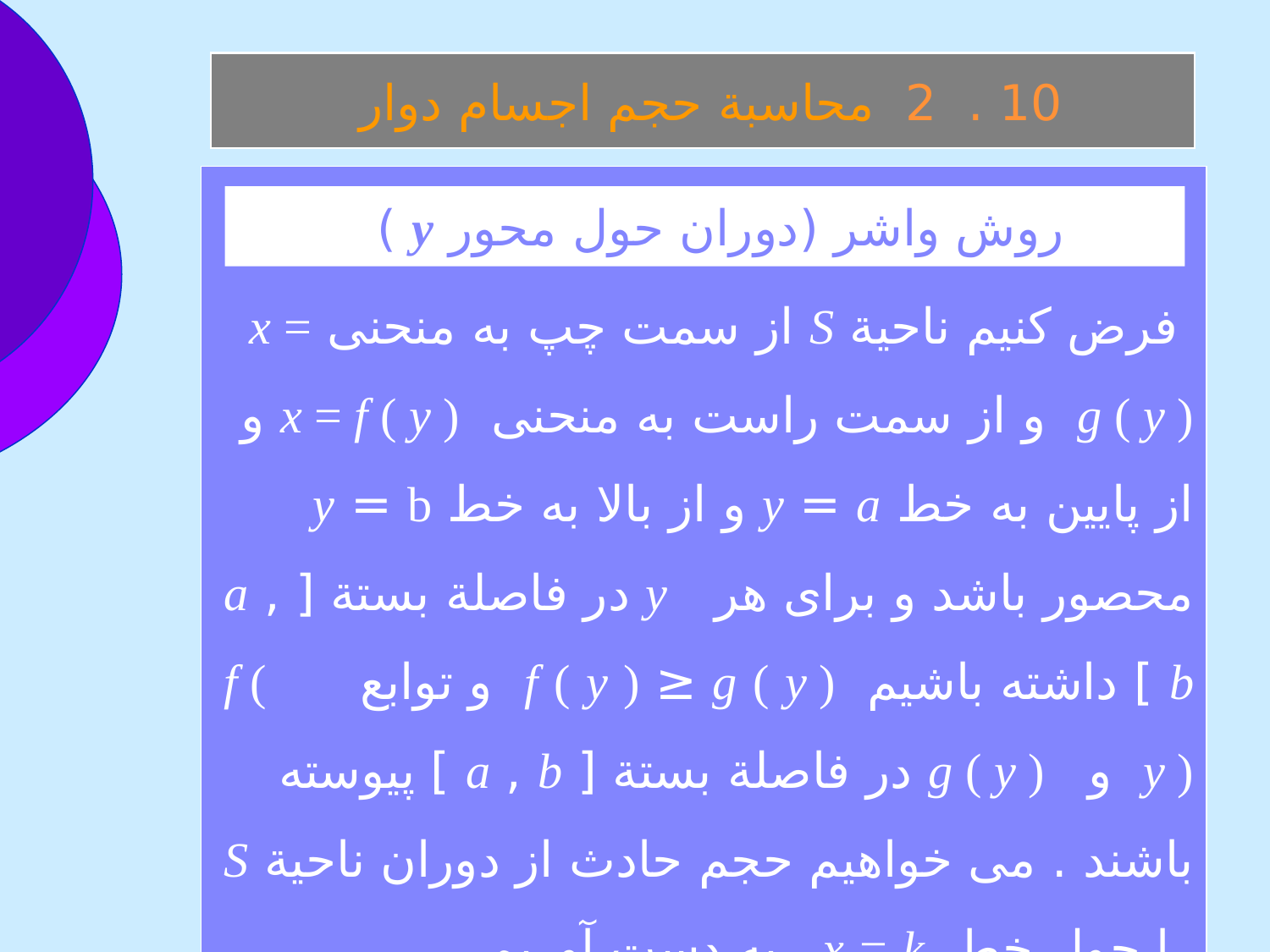

10 .  2  محاسبة حجم اجسام دوار

 فرض کنيم ناحية S از سمت چپ به منحنی x = g ( y )  و از سمت راست به منحنی  x = f ( y ) و  از پايين به خط y = a و از بالا به خط y = b   محصور باشد و برای هر   y در فاصلة بستة [ a , b ] داشته باشيم  f ( y ) ≥ g ( y )  و توابع      f ( y )  و   g ( y ) در فاصلة بستة [ a , b ] پيوسته باشند . می خواهيم حجم حادث از دوران ناحية S را حول خط  x = k   به دست آوريم .
 روش واشر (دوران حول محور y )